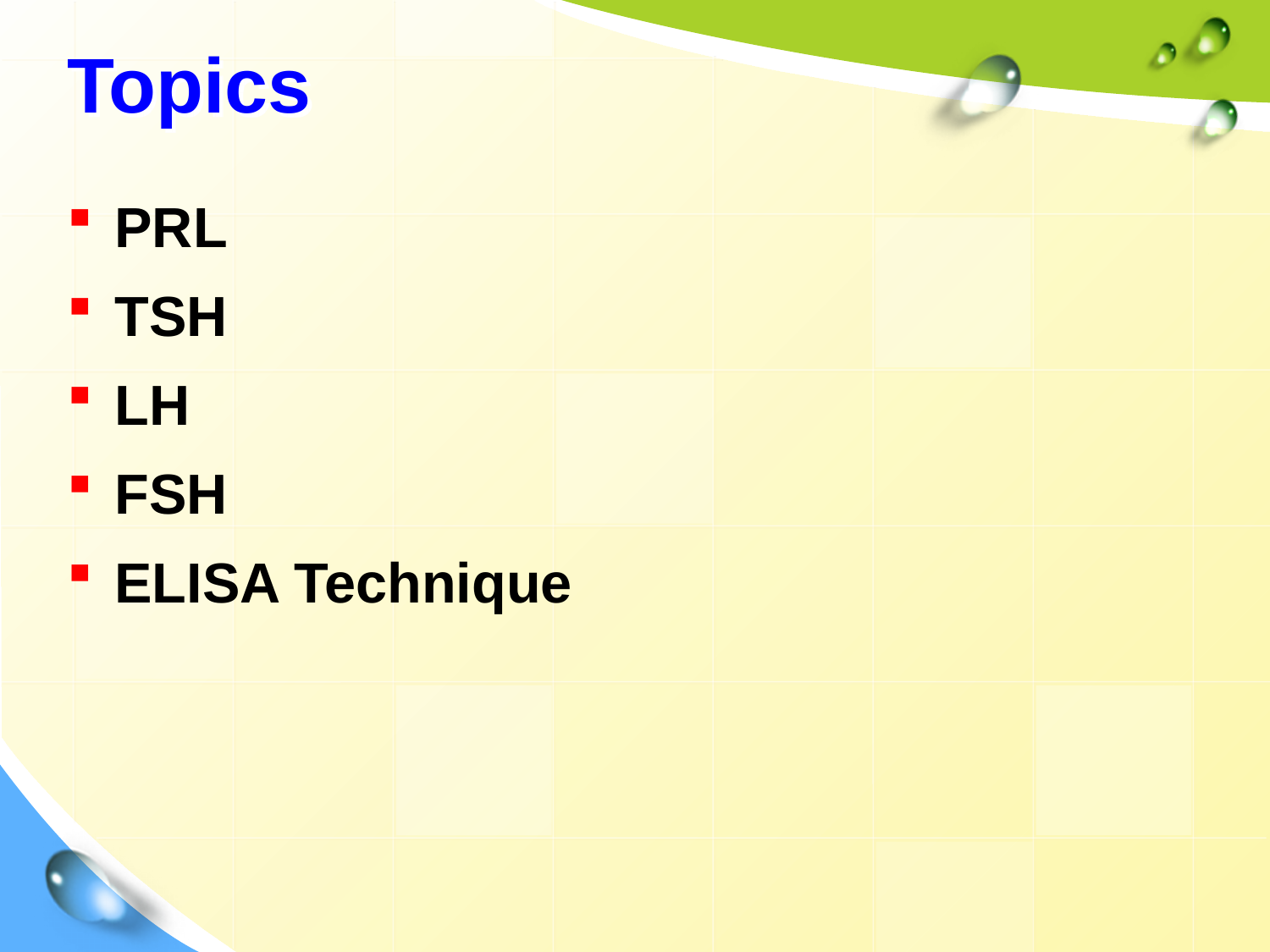

# Topics
PRL
TSH
LH
FSH
ELISA Technique